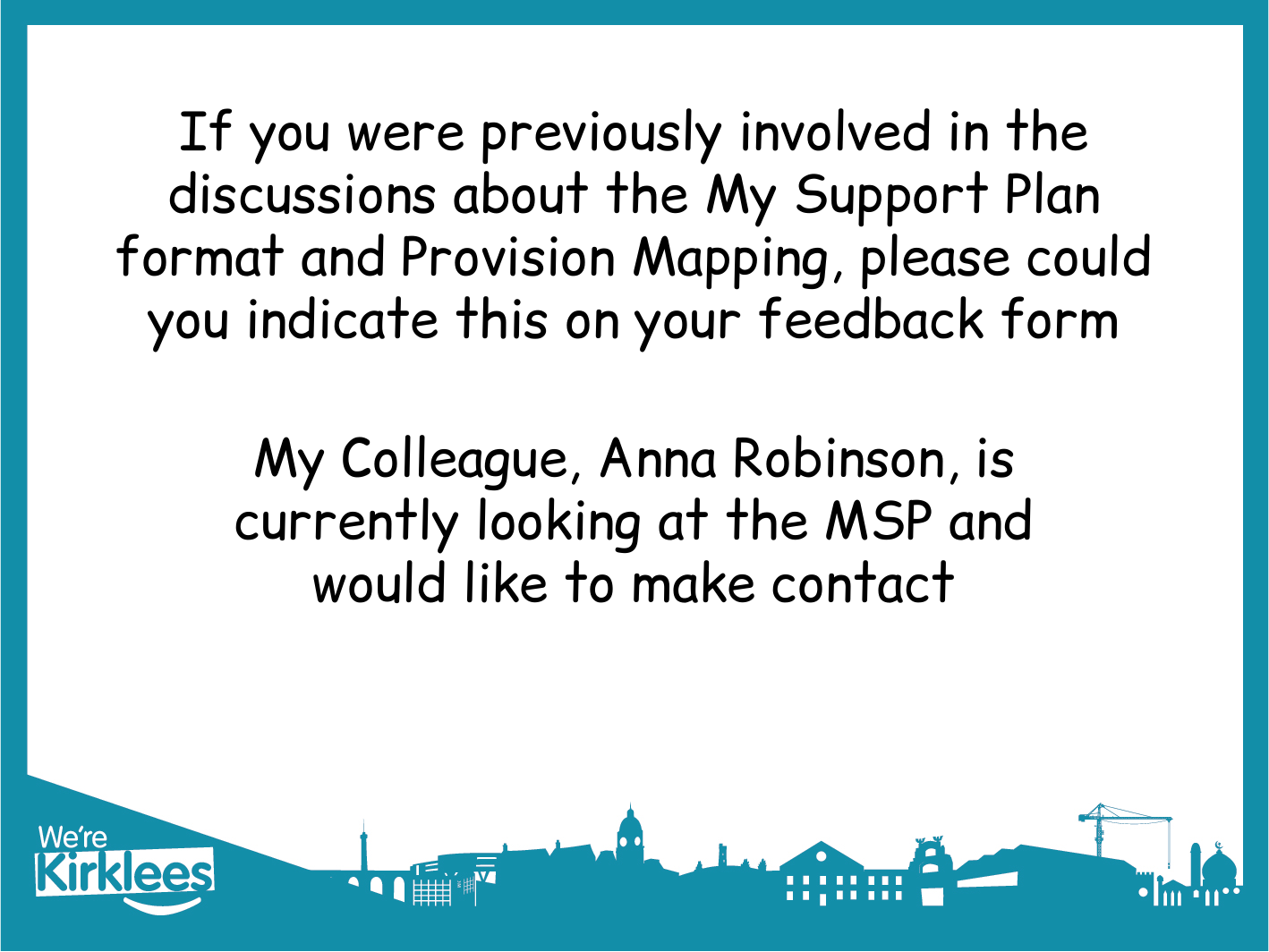

# If you were previously involved in the discussions about the My Support Plan format and Provision Mapping, please could you indicate this on your feedback form
My Colleague, Anna Robinson, is currently looking at the MSP and would like to make contact